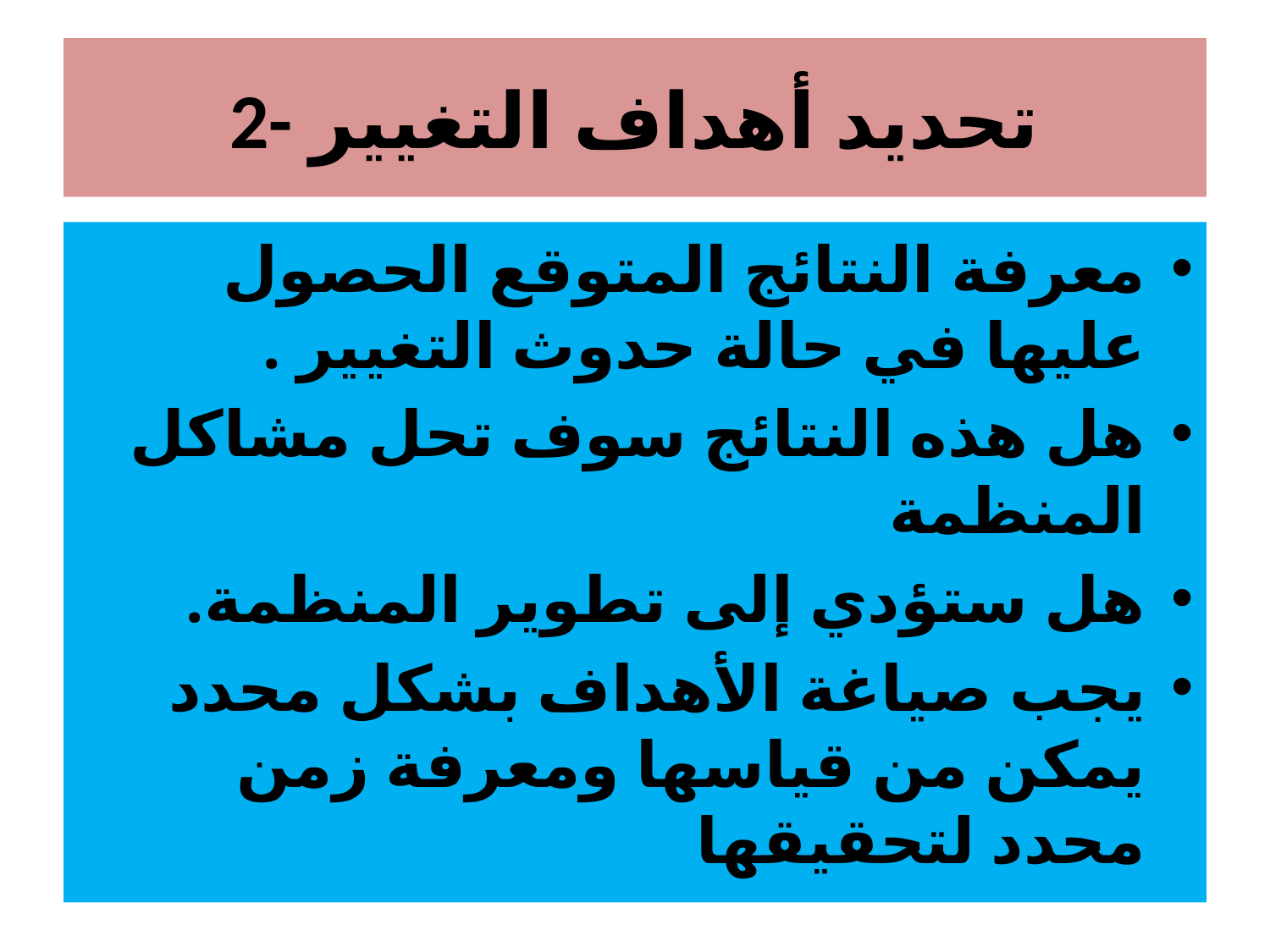

# 2- تحديد أهداف التغيير
معرفة النتائج المتوقع الحصول عليها في حالة حدوث التغيير .
هل هذه النتائج سوف تحل مشاكل المنظمة
هل ستؤدي إلى تطوير المنظمة.
يجب صياغة الأهداف بشكل محدد يمكن من قياسها ومعرفة زمن محدد لتحقيقها